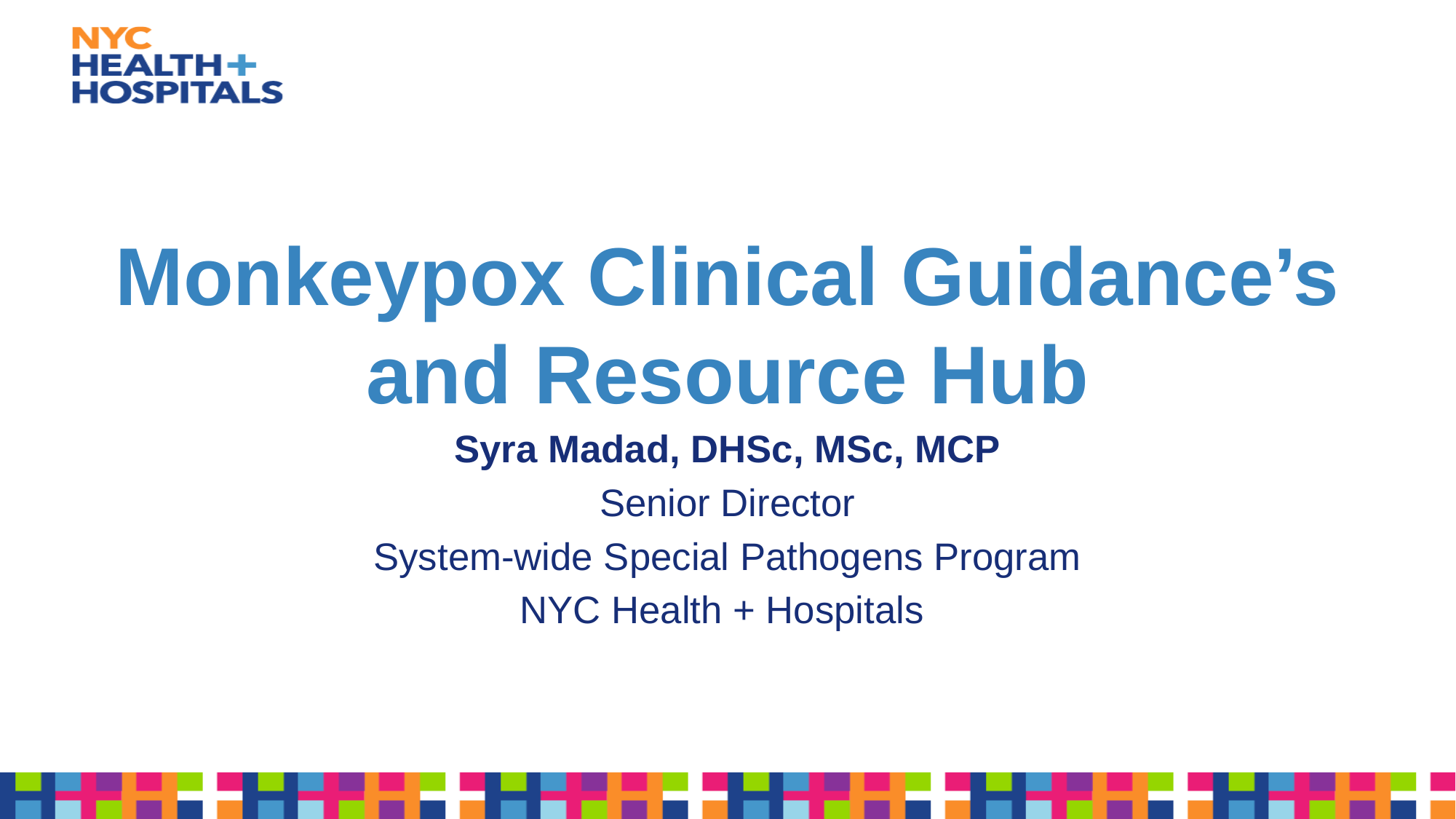

# Monkeypox Clinical Guidance’s and Resource Hub
Syra Madad, DHSc, MSc, MCP
Senior Director
System-wide Special Pathogens Program
NYC Health + Hospitals